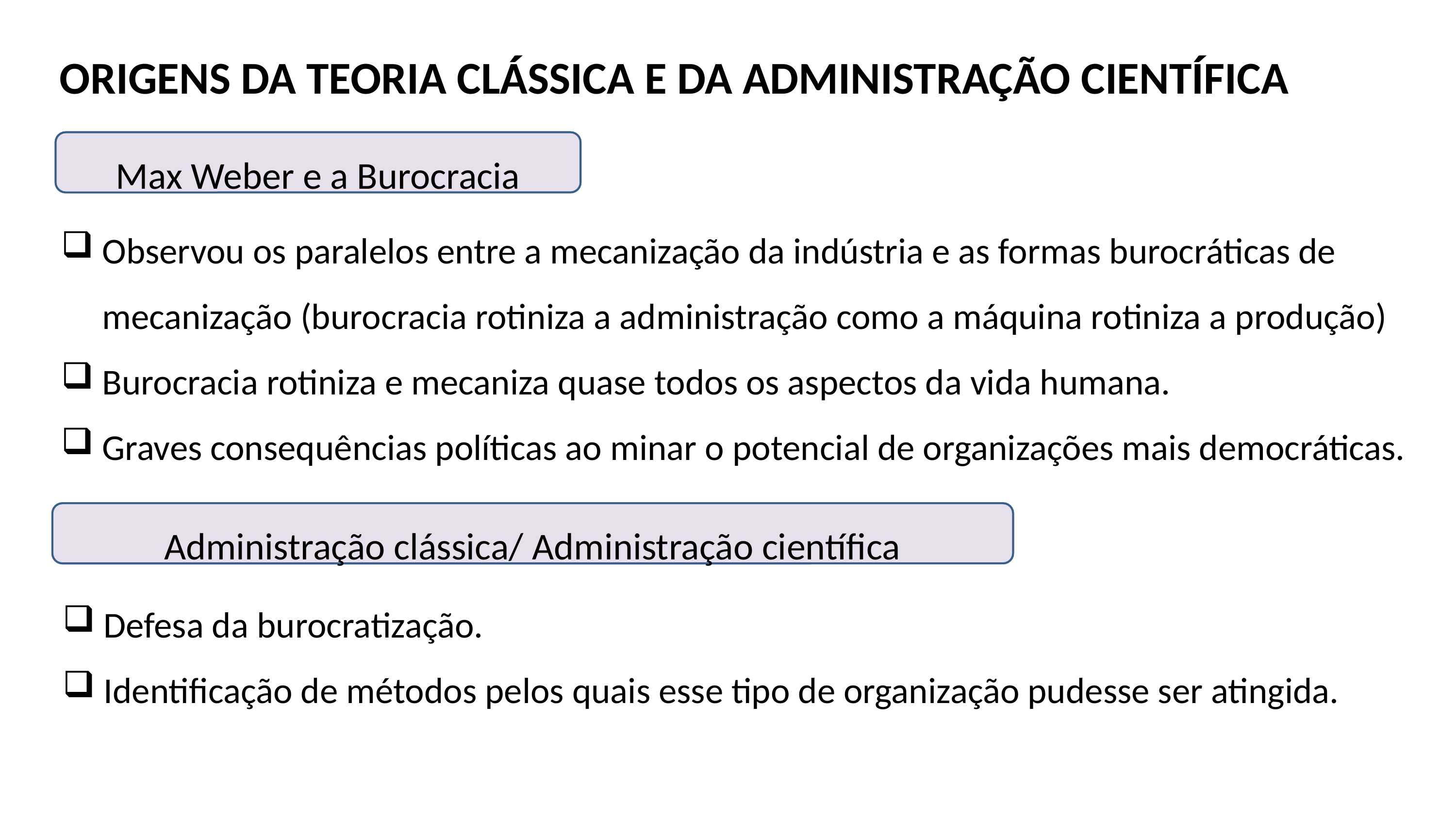

# ORIGENS DA TEORIA CLÁSSICA E DA ADMINISTRAÇÃO CIENTÍFICA
Max Weber e a Burocracia
Observou os paralelos entre a mecanização da indústria e as formas burocráticas de mecanização (burocracia rotiniza a administração como a máquina rotiniza a produção)
Burocracia rotiniza e mecaniza quase todos os aspectos da vida humana.
Graves consequências políticas ao minar o potencial de organizações mais democráticas.
Administração clássica/ Administração científica
Defesa da burocratização.
Identificação de métodos pelos quais esse tipo de organização pudesse ser atingida.